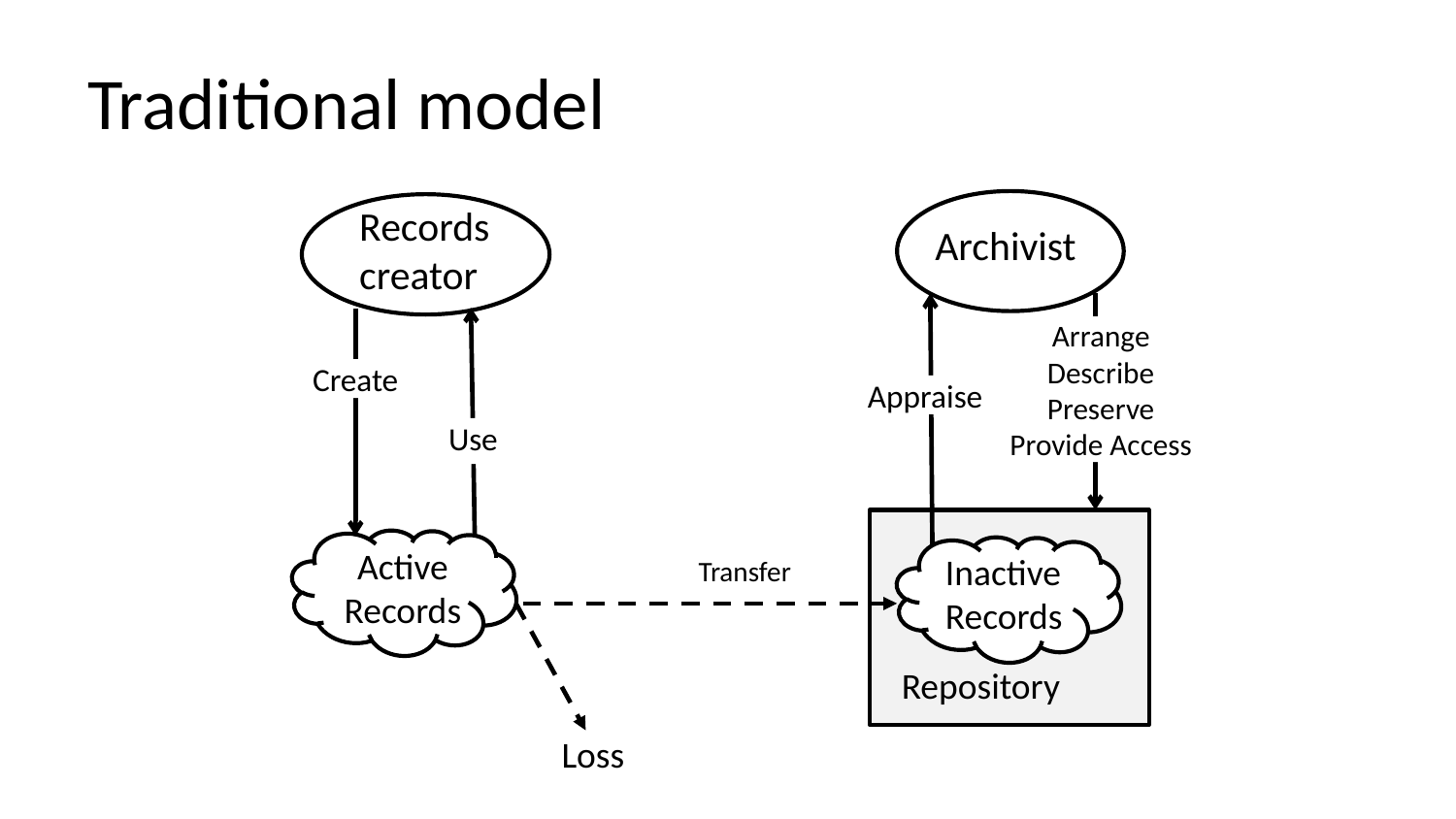

# Traditional model

Records creator

Create
Use

Active
Records
Loss
Archivist
Arrange
Describe
Preserve
Provide Access
Appraise

Inactive
Records
Transfer
Repository